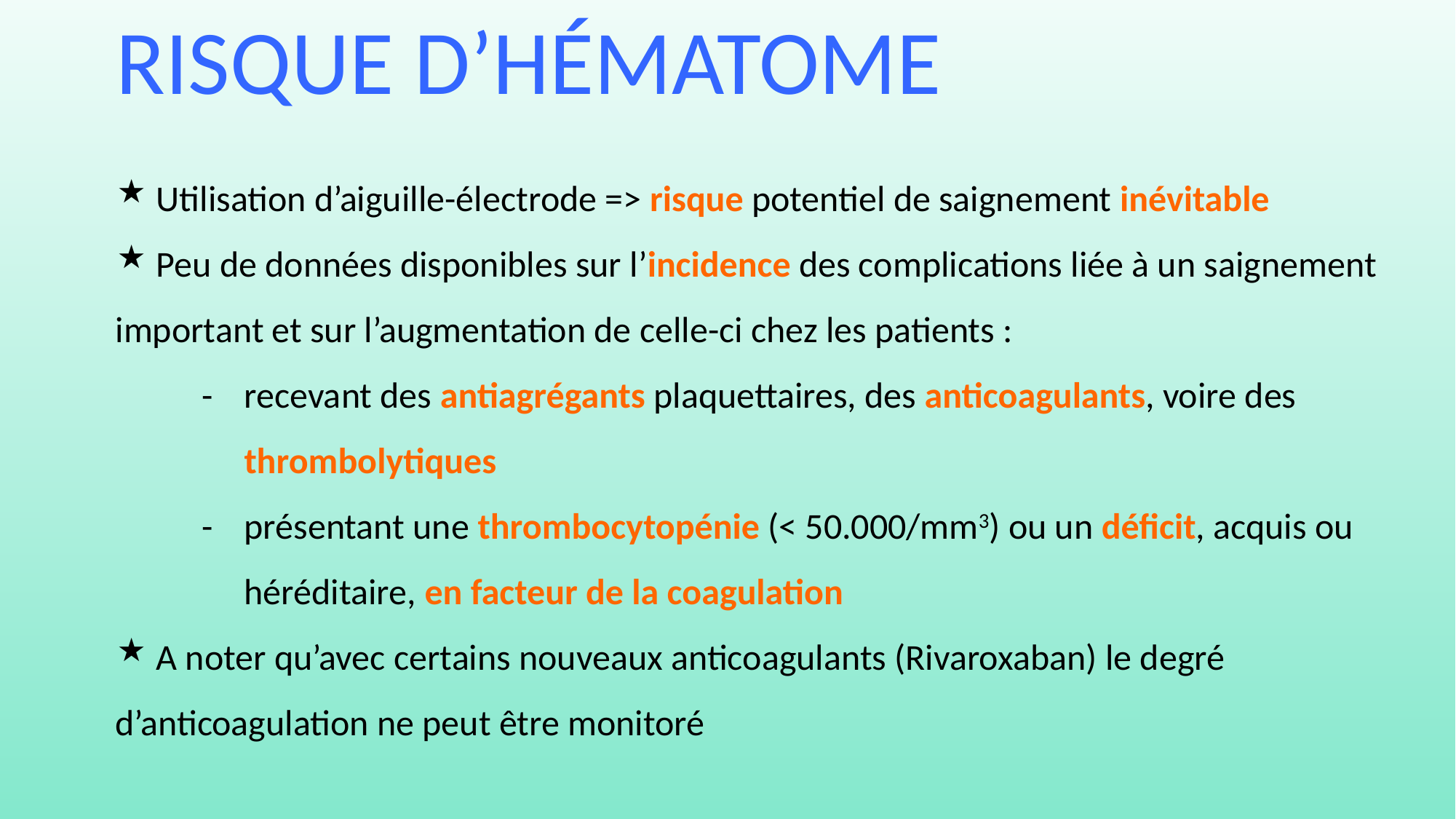

# Risque d’hématome
 Utilisation d’aiguille-électrode => risque potentiel de saignement inévitable
 Peu de données disponibles sur l’incidence des complications liée à un saignement 	important et sur l’augmentation de celle-ci chez les patients :
		-	recevant des antiagrégants plaquettaires, des anticoagulants, voire des 					thrombolytiques
		-	présentant une thrombocytopénie (< 50.000/mm3) ou un déficit, acquis ou 				héréditaire, en facteur de la coagulation
 A noter qu’avec certains nouveaux anticoagulants (Rivaroxaban) le degré 	d’anticoagulation ne peut être monitoré